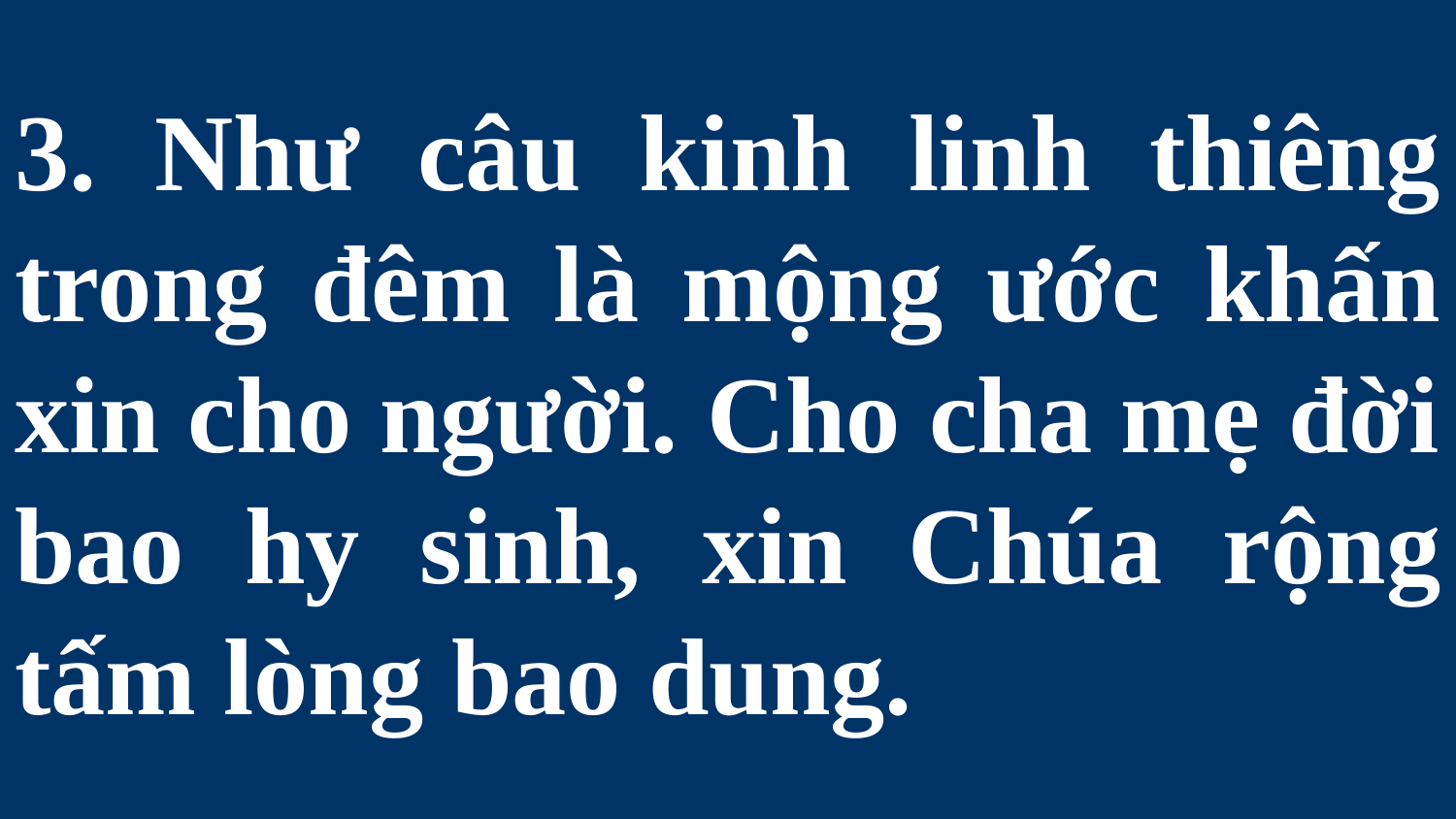

# 3. Như câu kinh linh thiêng trong đêm là mộng ước khấn xin cho người. Cho cha mẹ đời bao hy sinh, xin Chúa rộng tấm lòng bao dung.